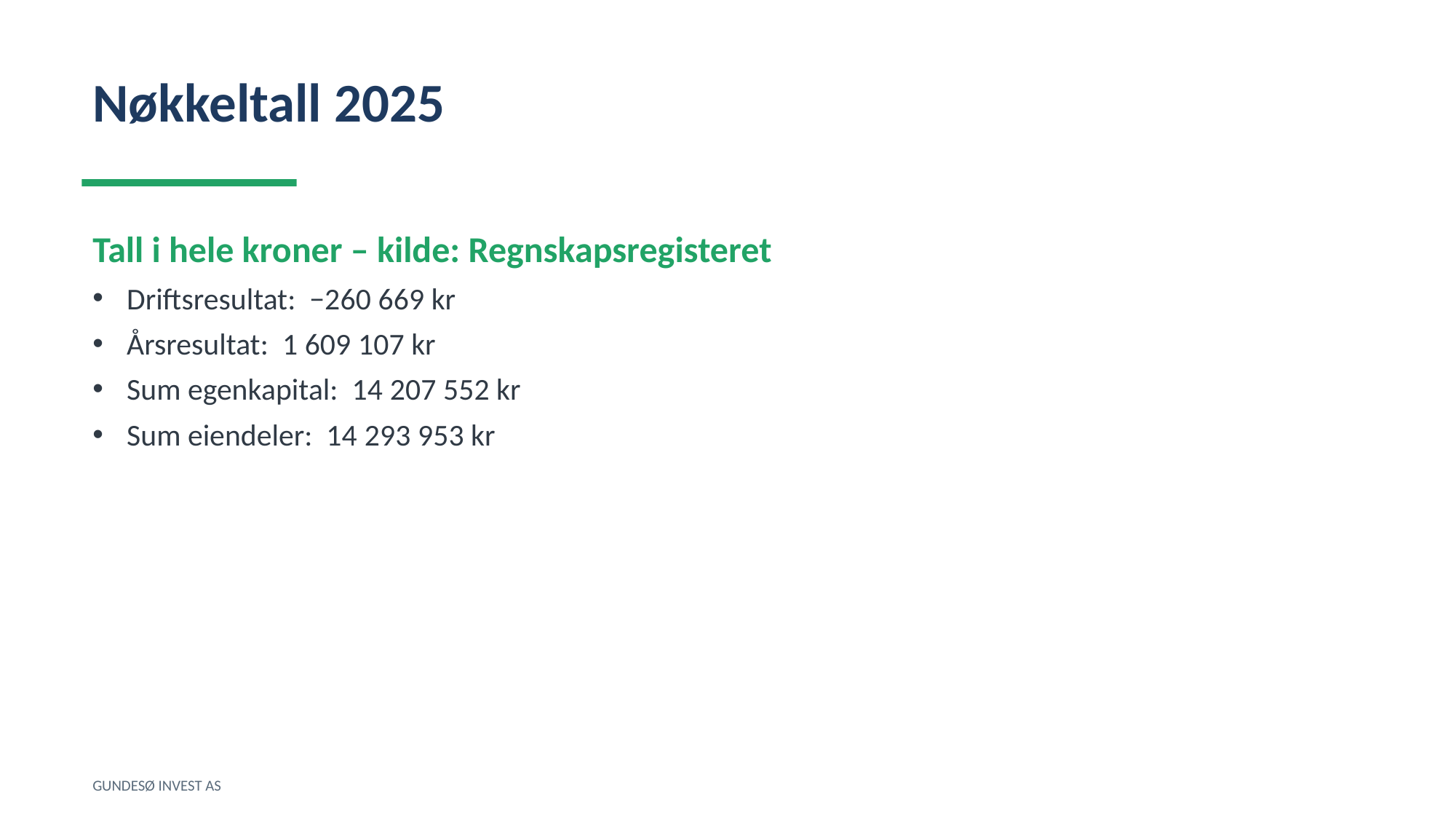

Nøkkeltall 2025

Tall i hele kroner – kilde: Regnskapsregisteret
Driftsresultat:  −260 669 kr
Årsresultat:  1 609 107 kr
Sum egenkapital:  14 207 552 kr
Sum eiendeler:  14 293 953 kr
GUNDESØ INVEST AS